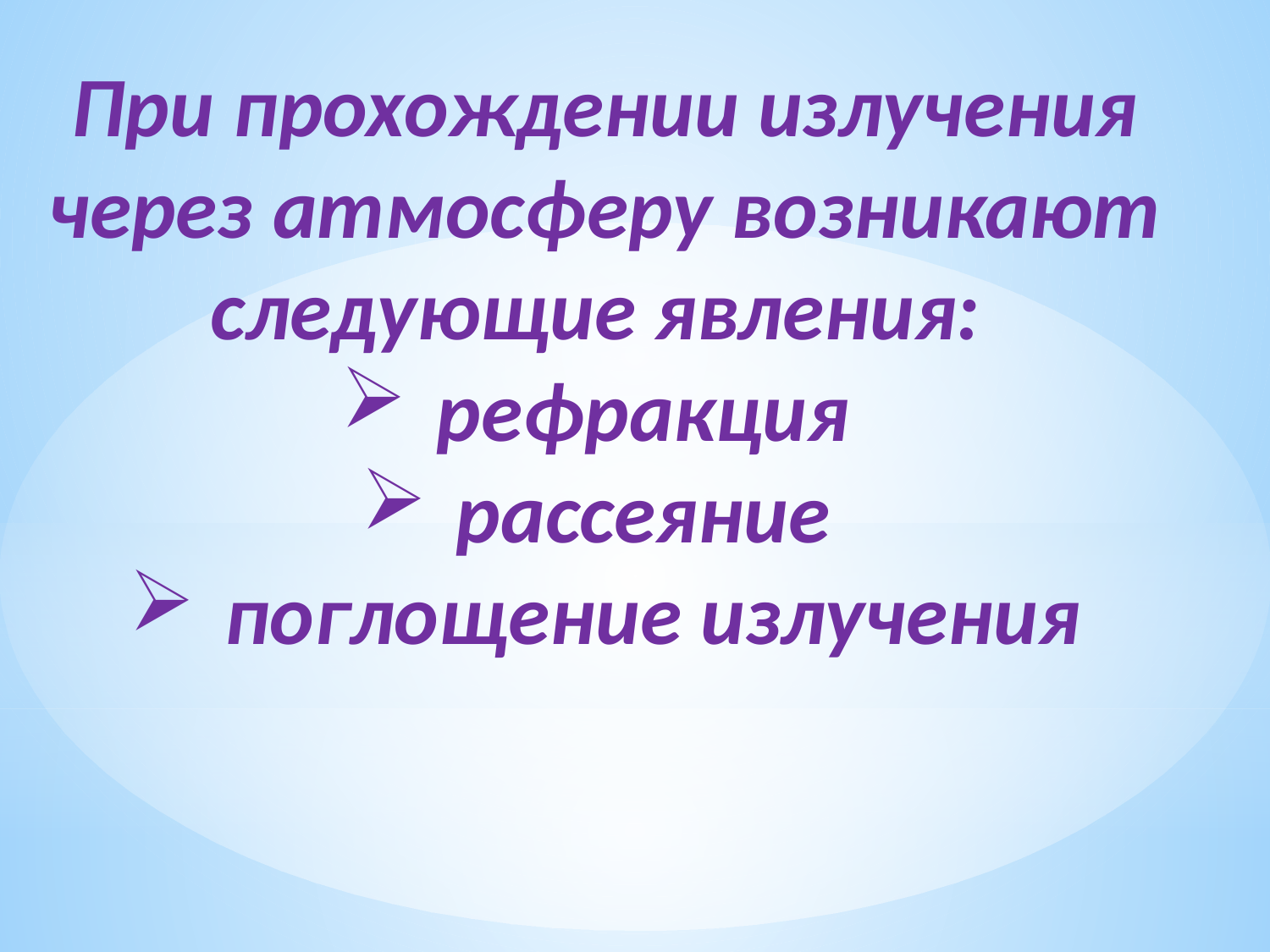

При прохождении излучения через атмосферу возникают следующие явления:
рефракция
рассеяние
поглощение излучения